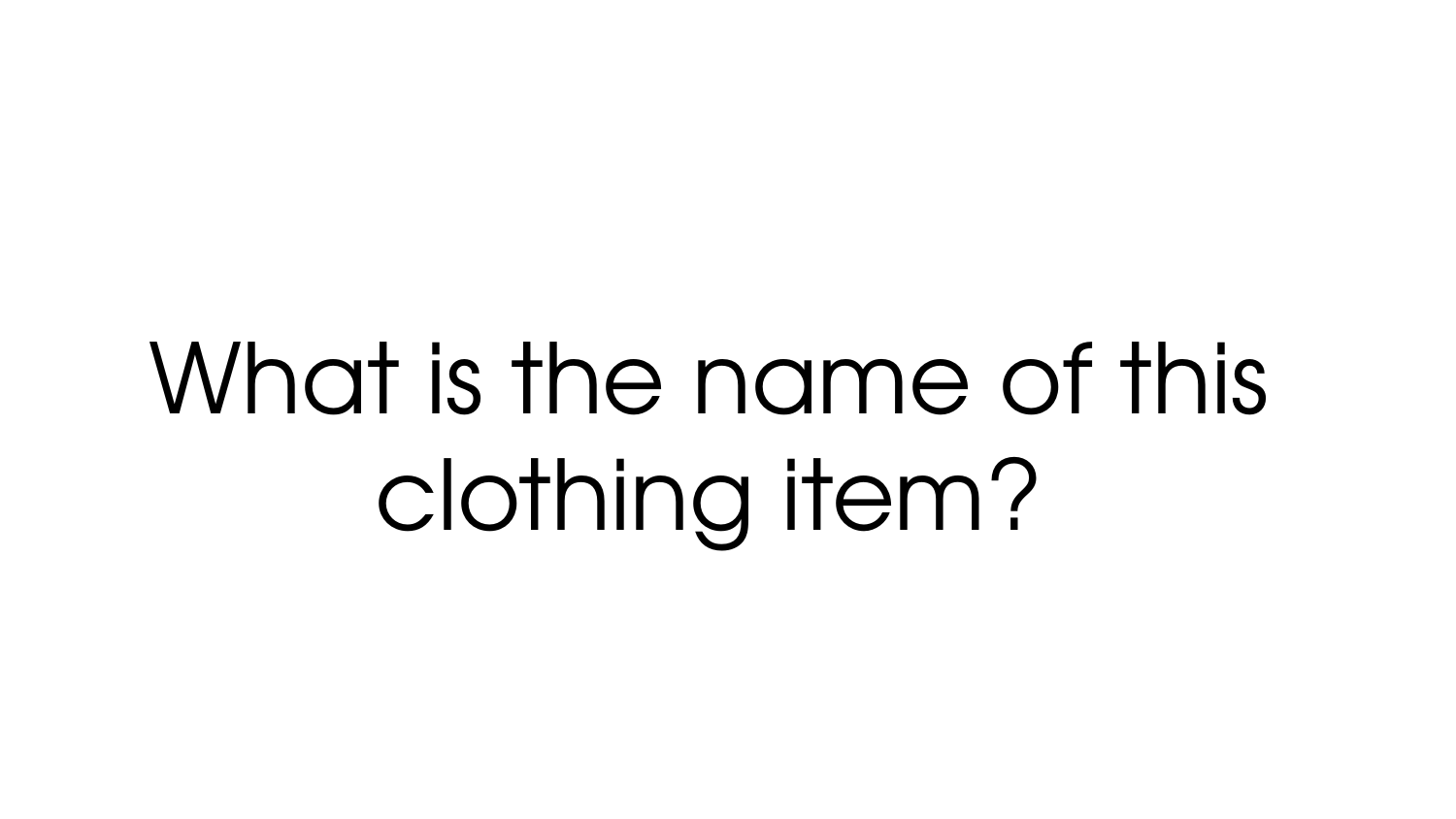

What is the name of this clothing item?